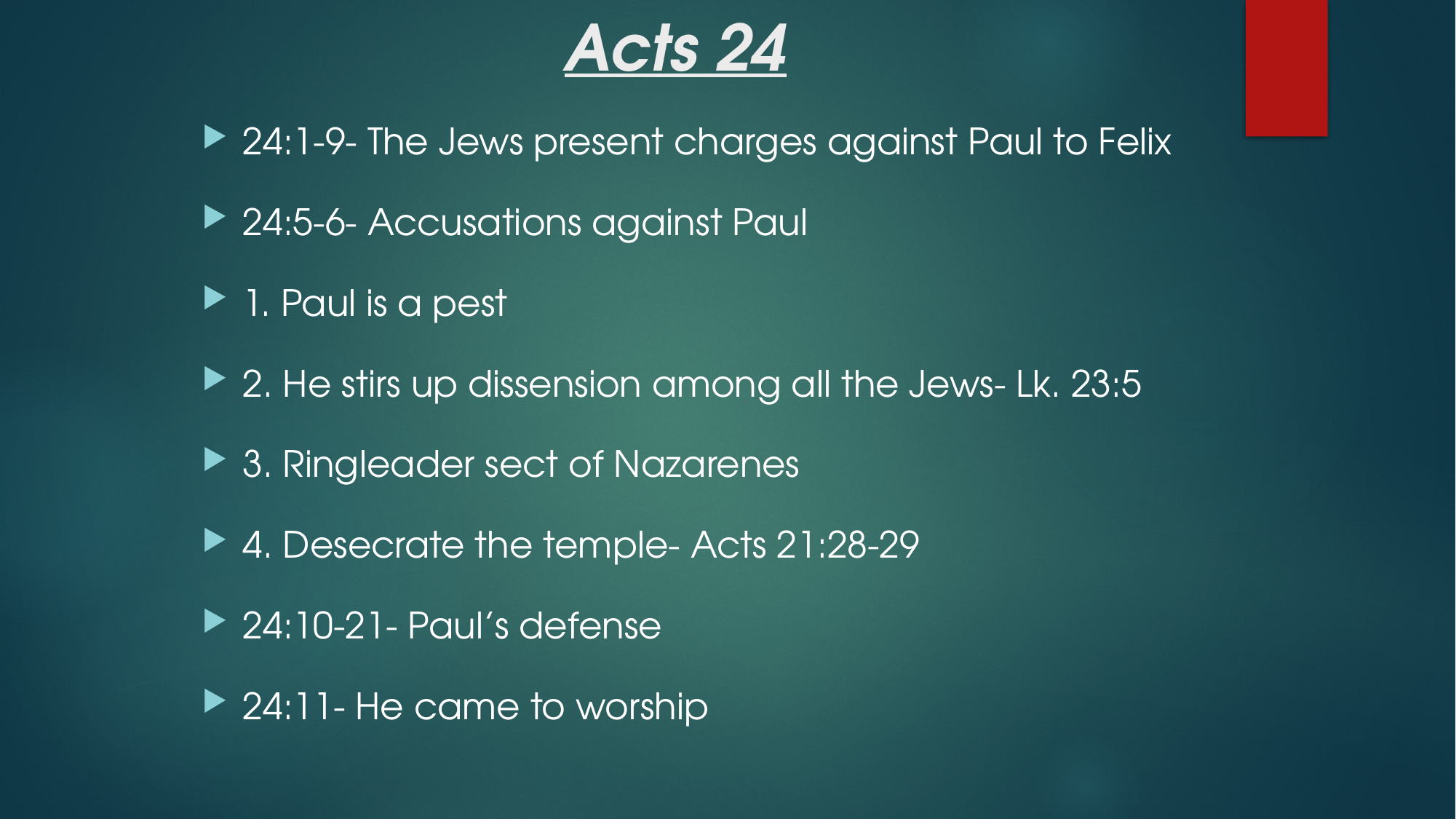

# Acts 24
24:1-9- The Jews present charges against Paul to Felix
24:5-6- Accusations against Paul
1. Paul is a pest
2. He stirs up dissension among all the Jews- Lk. 23:5
3. Ringleader sect of Nazarenes
4. Desecrate the temple- Acts 21:28-29
24:10-21- Paul’s defense
24:11- He came to worship